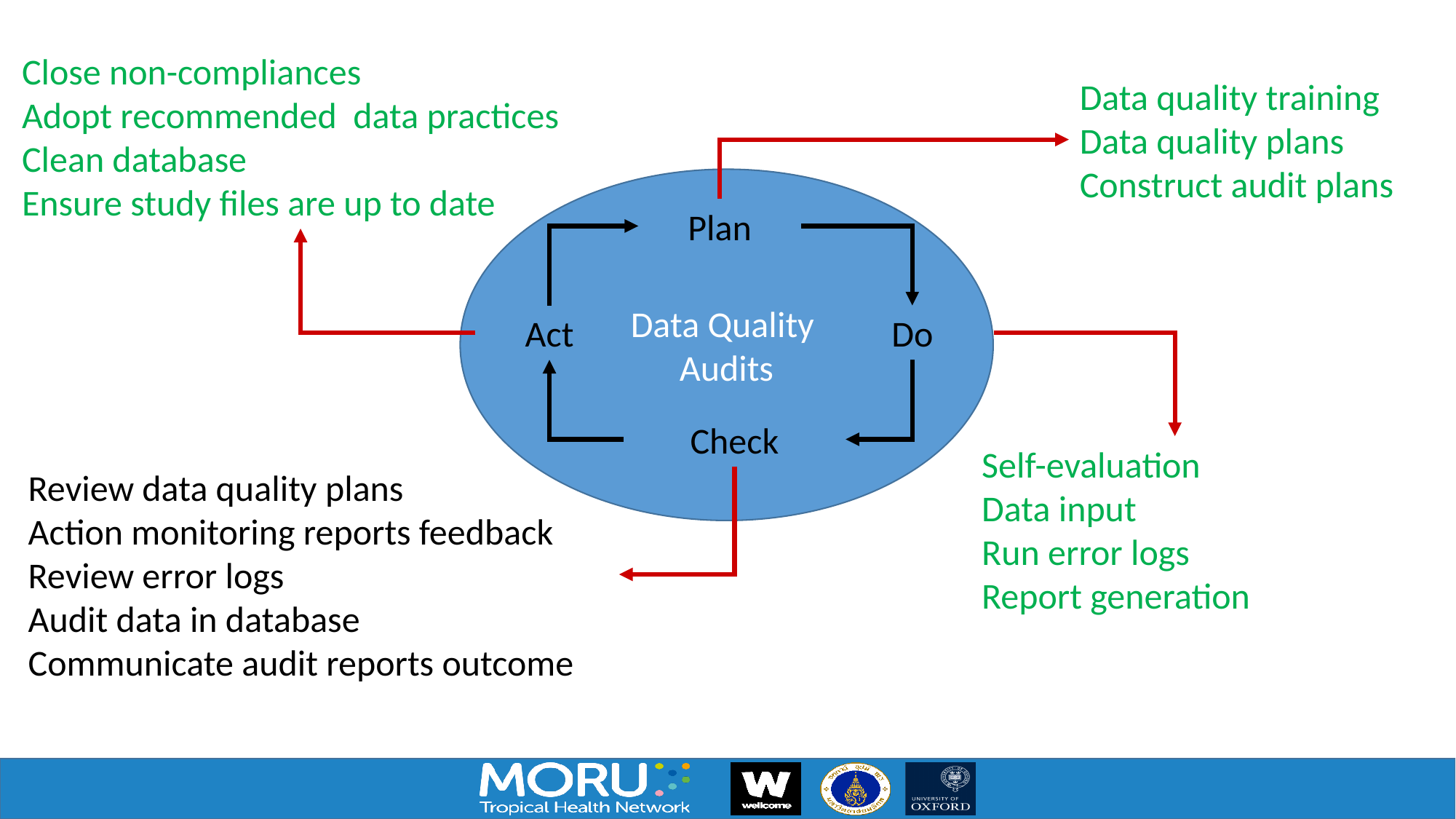

Close non-compliances
Adopt recommended  data practices
Clean database
Ensure study files are up to date
Data quality training
Data quality plans
Construct audit plans
Data Quality
Audits
Plan
Act
Do
Check
Self-evaluation
Data input
Run error logs
Report generation
Review data quality plans
Action monitoring reports feedback
Review error logs
Audit data in database
Communicate audit reports outcome